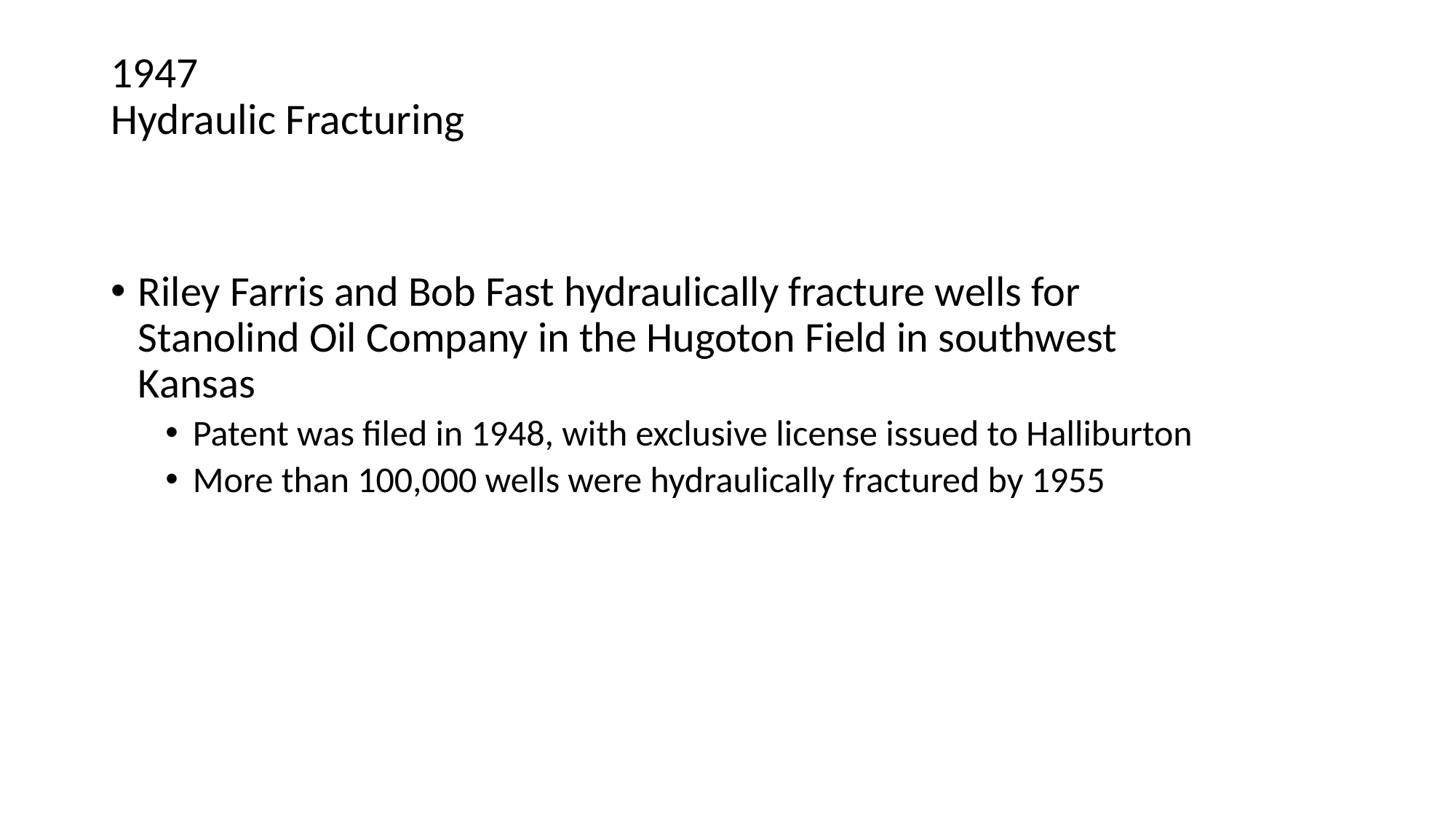

# 1947 Hydraulic Fracturing
Riley Farris and Bob Fast hydraulically fracture wells for Stanolind Oil Company in the Hugoton Field in southwest Kansas
Patent was filed in 1948, with exclusive license issued to Halliburton
More than 100,000 wells were hydraulically fractured by 1955